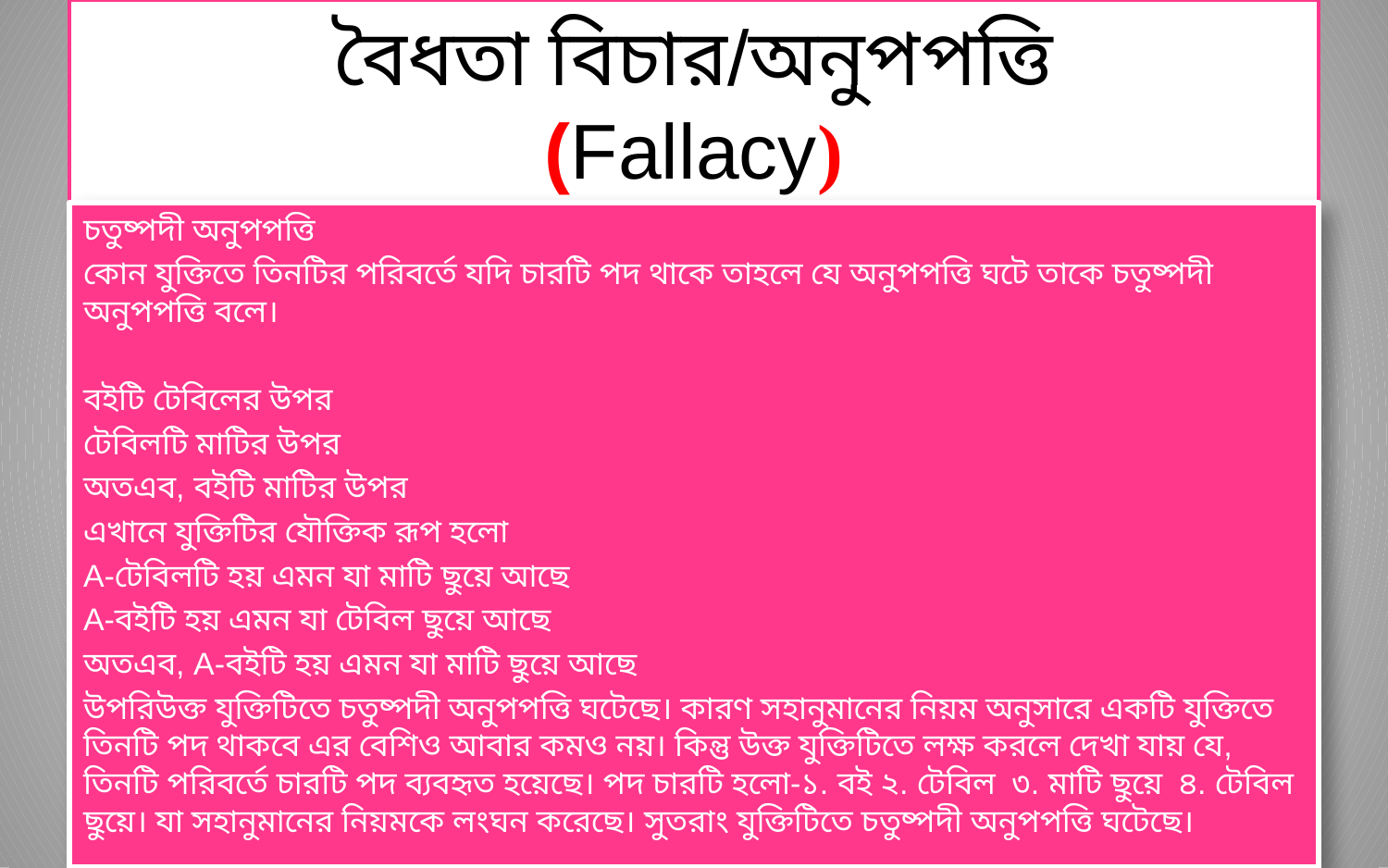

# বৈধতা বিচার/অনুপপত্তি (Fallacy)
চতুষ্পদী অনুপপত্তি
কোন যুক্তিতে তিনটির পরিবর্তে যদি চারটি পদ থাকে তাহলে যে অনুপপত্তি ঘটে তাকে চতুষ্পদী অনুপপত্তি বলে।

বইটি টেবিলের উপর
টেবিলটি মাটির উপর
অতএব, বইটি মাটির উপর
এখানে যুক্তিটির যৌক্তিক রূপ হলো
A-টেবিলটি হয় এমন যা মাটি ছুয়ে আছে
A-বইটি হয় এমন যা টেবিল ছুয়ে আছে
অতএব, A-বইটি হয় এমন যা মাটি ছুয়ে আছে
উপরিউক্ত যুক্তিটিতে চতুষ্পদী অনুপপত্তি ঘটেছে। কারণ সহানুমানের নিয়ম অনুসারে একটি যুক্তিতে তিনটি পদ থাকবে এর বেশিও আবার কমও নয়। কিন্তু উক্ত যুক্তিটিতে লক্ষ করলে দেখা যায় যে, তিনটি পরিবর্তে চারটি পদ ব্যবহৃত হয়েছে। পদ চারটি হলো-১. বই ২. টেবিল  ৩. মাটি ছুয়ে  ৪. টেবিল ছুয়ে। যা সহানুমানের নিয়মকে লংঘন করেছে। সুতরাং যুক্তিটিতে চতুষ্পদী অনুপপত্তি ঘটেছে।